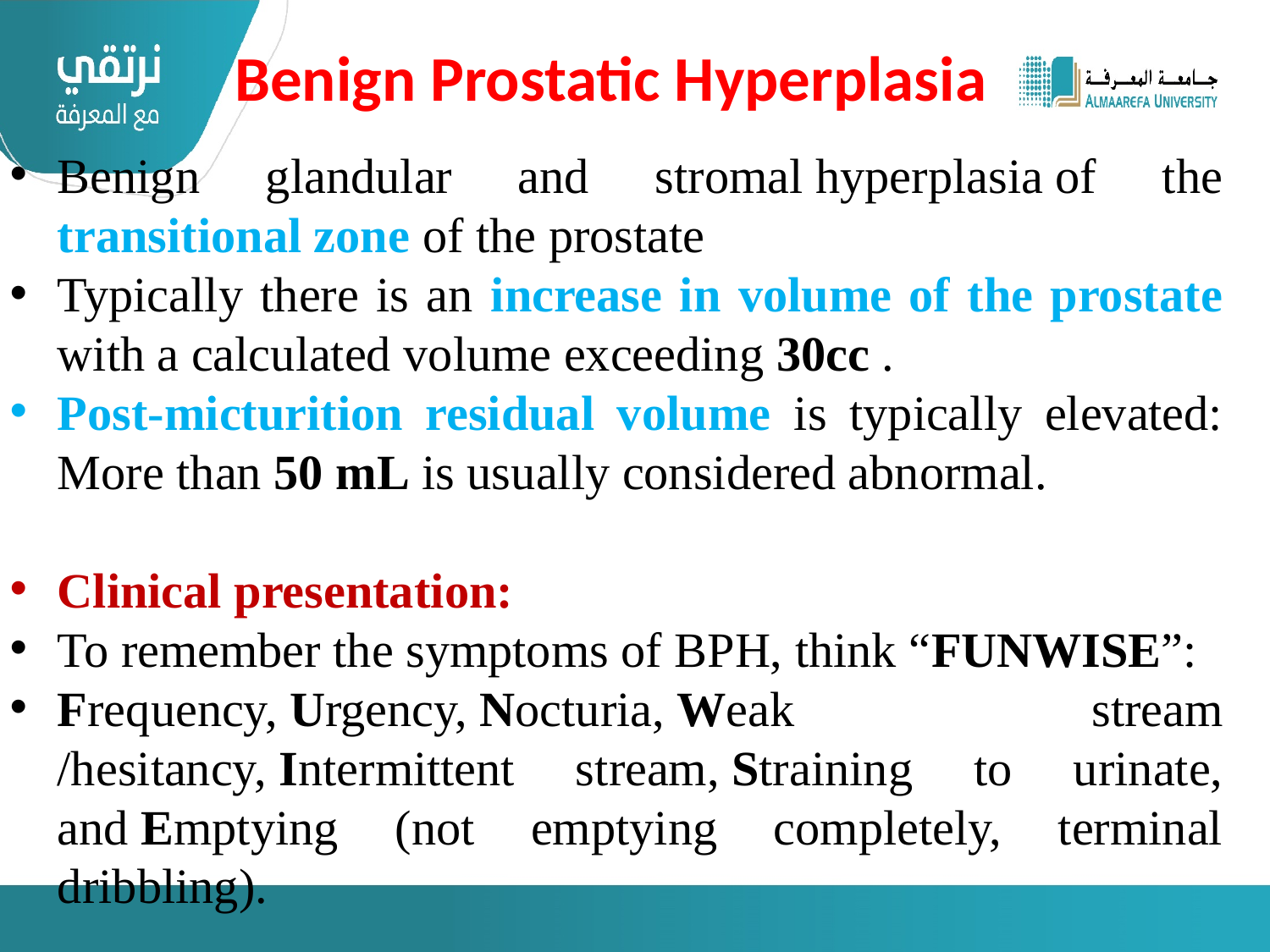

Benign Prostatic Hyperplasia
Benign glandular and stromal hyperplasia of the transitional zone of the prostate
Typically there is an increase in volume of the prostate with a calculated volume exceeding 30cc .
Post-micturition residual volume is typically elevated: More than 50 mL is usually considered abnormal.

Clinical presentation:
To remember the symptoms of BPH, think “FUNWISE”:
Frequency, Urgency, Nocturia, Weak stream /hesitancy, Intermittent stream, Straining to urinate, and Emptying (not emptying completely, terminal dribbling).